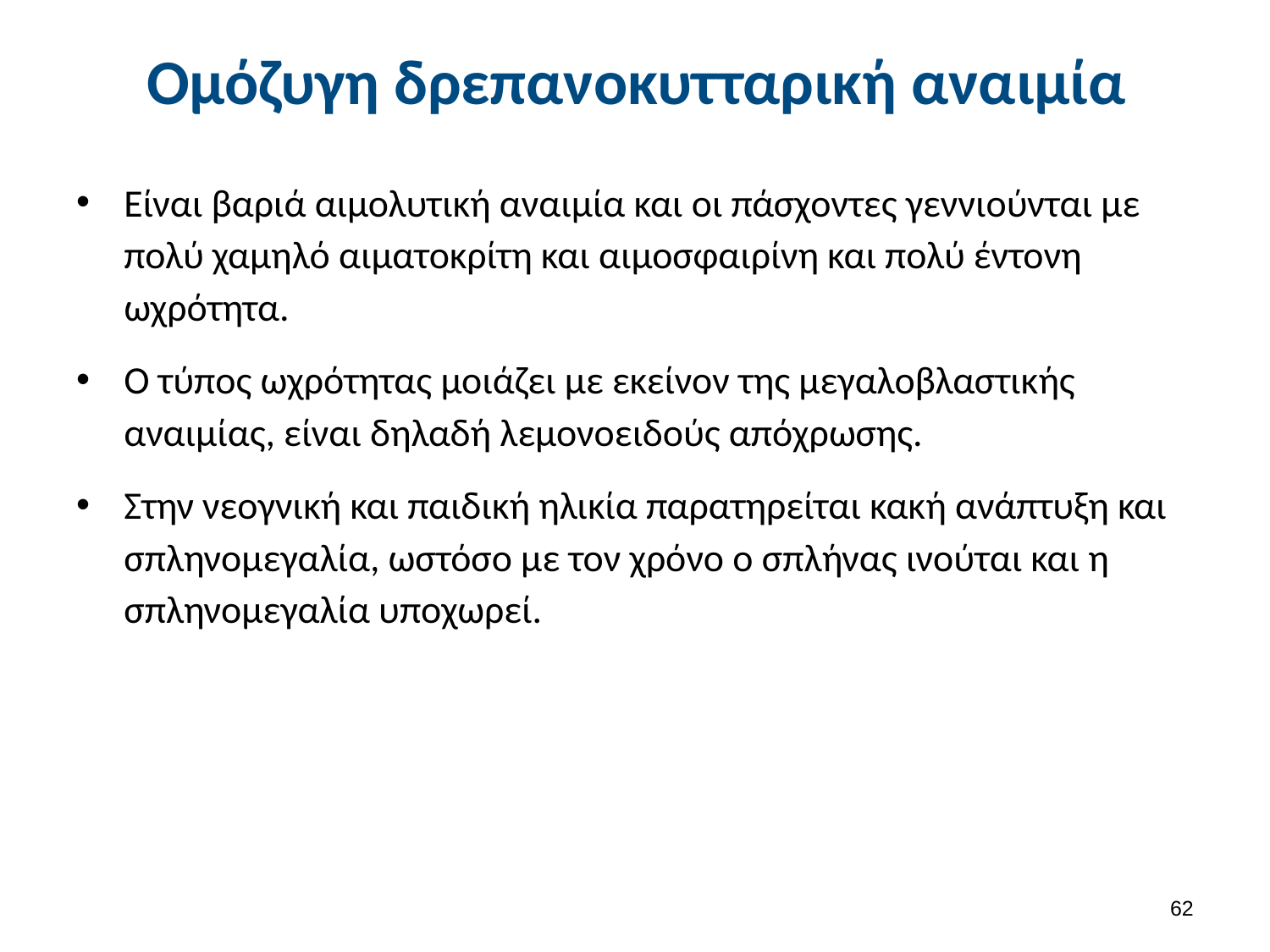

# Ομόζυγη δρεπανοκυτταρική αναιμία
Είναι βαριά αιμολυτική αναιμία και οι πάσχοντες γεννιούνται με πολύ χαμηλό αιματοκρίτη και αιμοσφαιρίνη και πολύ έντονη ωχρότητα.
Ο τύπος ωχρότητας μοιάζει με εκείνον της μεγαλοβλαστικής αναιμίας, είναι δηλαδή λεμονοειδούς απόχρωσης.
Στην νεογνική και παιδική ηλικία παρατηρείται κακή ανάπτυξη και σπληνομεγαλία, ωστόσο με τον χρόνο ο σπλήνας ινούται και η σπληνομεγαλία υποχωρεί.
62